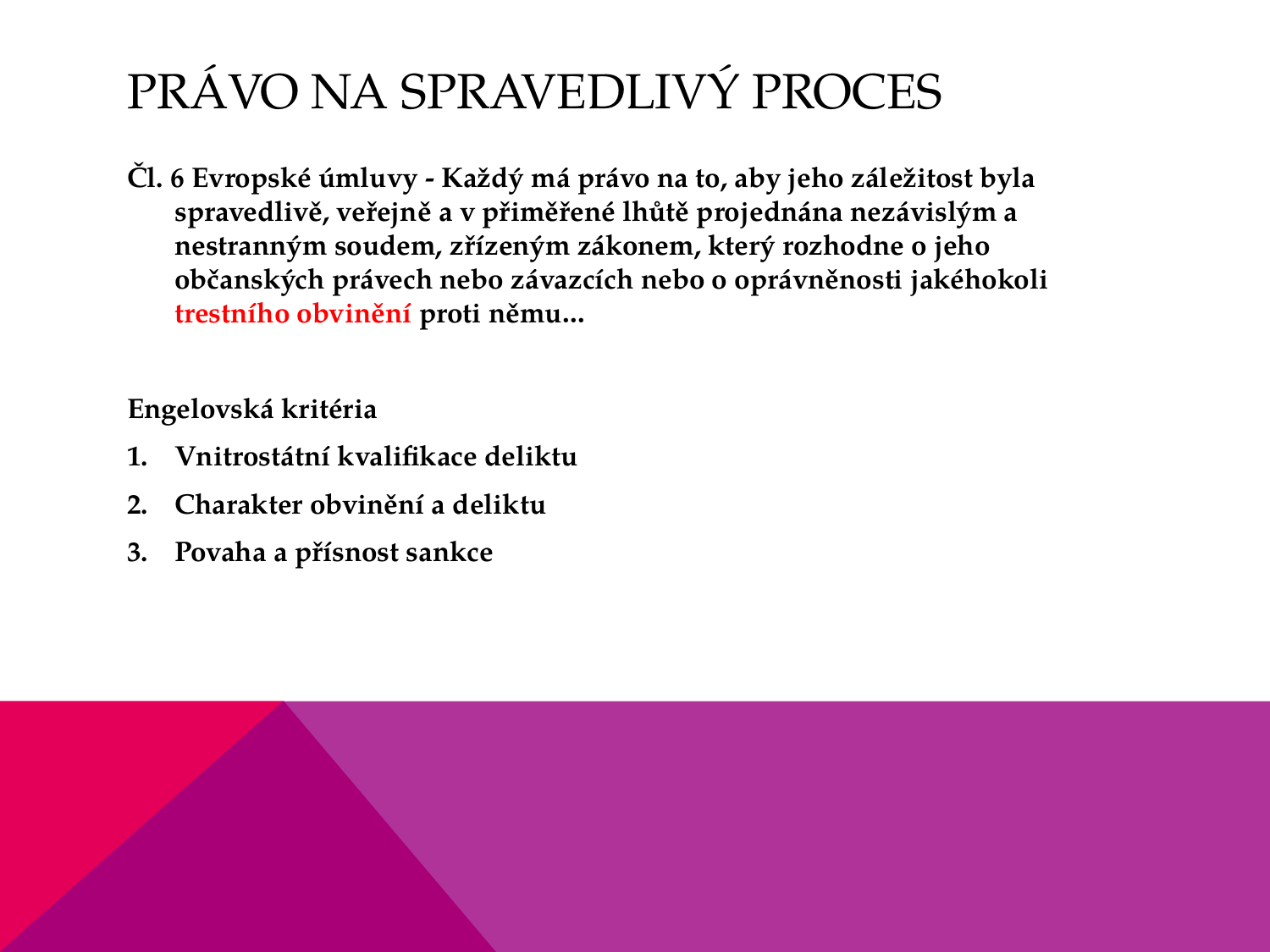

# Právo na spravedlivý proces
Čl. 6 Evropské úmluvy - Každý má právo na to, aby jeho záležitost byla spravedlivě, veřejně a v přiměřené lhůtě projednána nezávislým a nestranným soudem, zřízeným zákonem, který rozhodne o jeho občanských právech nebo závazcích nebo o oprávněnosti jakéhokoli trestního obvinění proti němu…

Engelovská kritéria
Vnitrostátní kvalifikace deliktu
Charakter obvinění a deliktu
Povaha a přísnost sankce